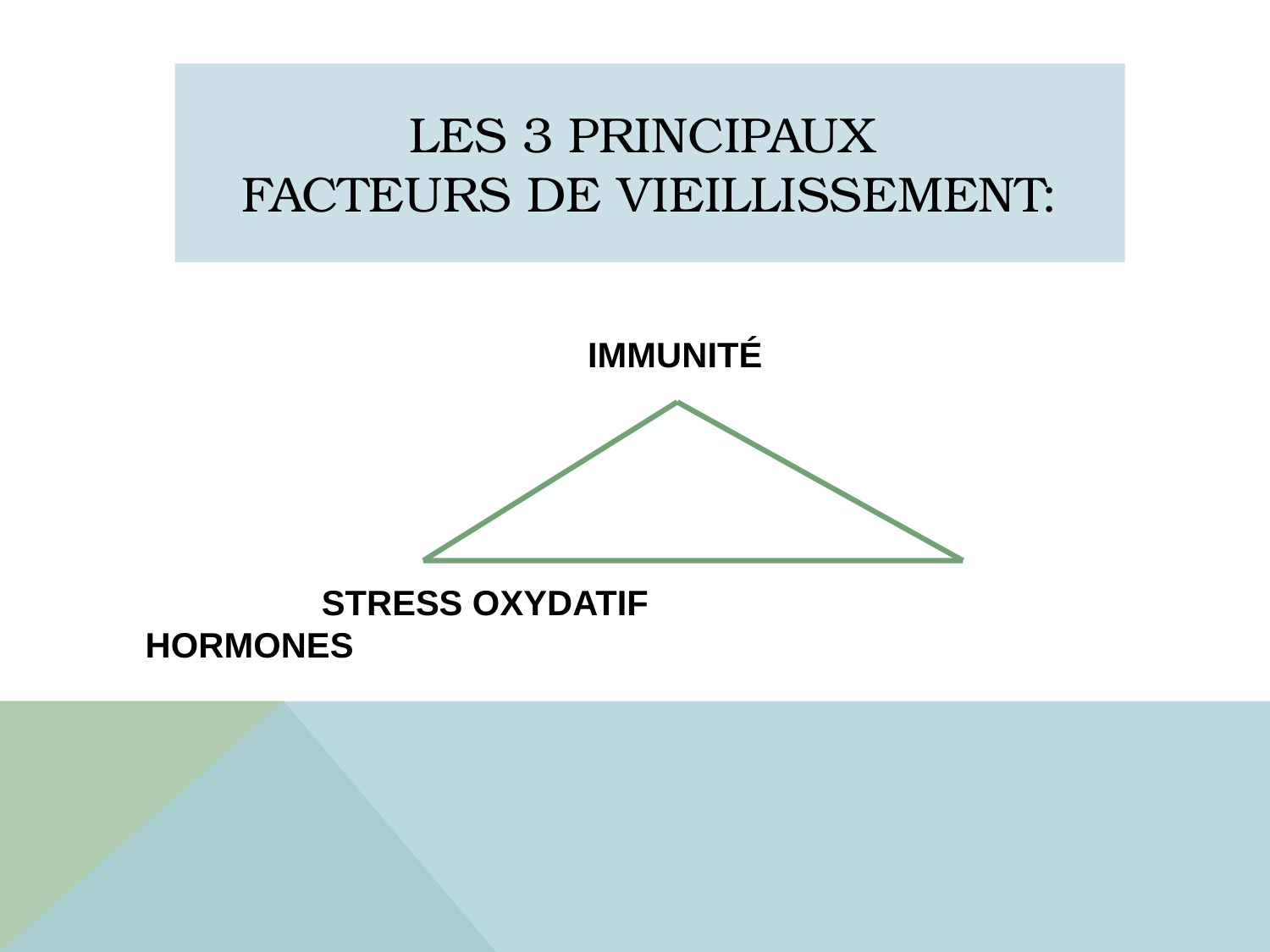

# Les 3 principaux facteurs de vieillissement:
       IMMUNITÉ

                       STRESS OXYDATIF                                      HORMONES